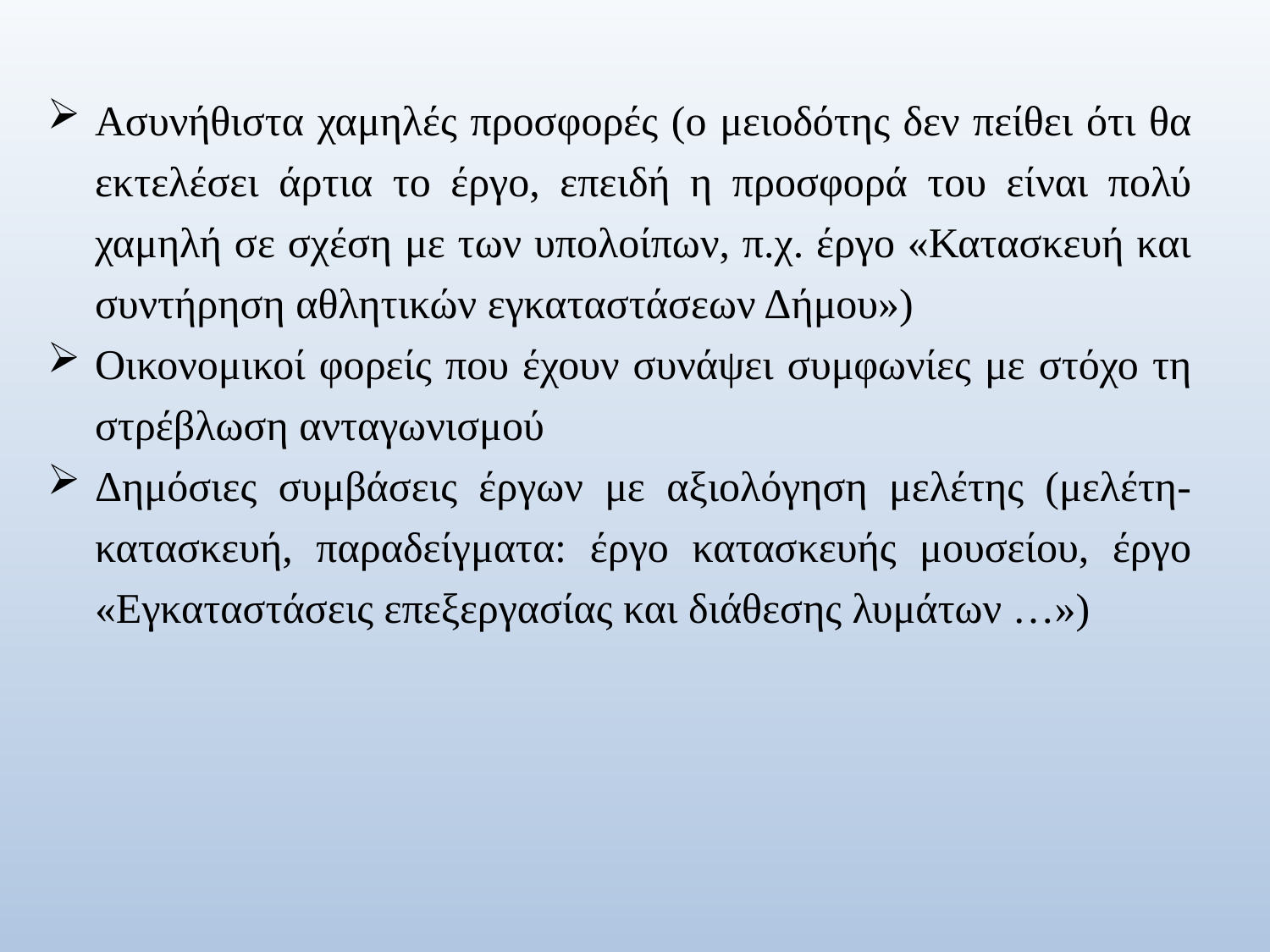

Ασυνήθιστα χαμηλές προσφορές (ο μειοδότης δεν πείθει ότι θα εκτελέσει άρτια το έργο, επειδή η προσφορά του είναι πολύ χαμηλή σε σχέση με των υπολοίπων, π.χ. έργο «Κατασκευή και συντήρηση αθλητικών εγκαταστάσεων Δήμου»)
Οικονομικοί φορείς που έχουν συνάψει συμφωνίες με στόχο τη στρέβλωση ανταγωνισμού
Δημόσιες συμβάσεις έργων με αξιολόγηση μελέτης (μελέτη-κατασκευή, παραδείγματα: έργο κατασκευής μουσείου, έργο «Εγκαταστάσεις επεξεργασίας και διάθεσης λυμάτων …»)